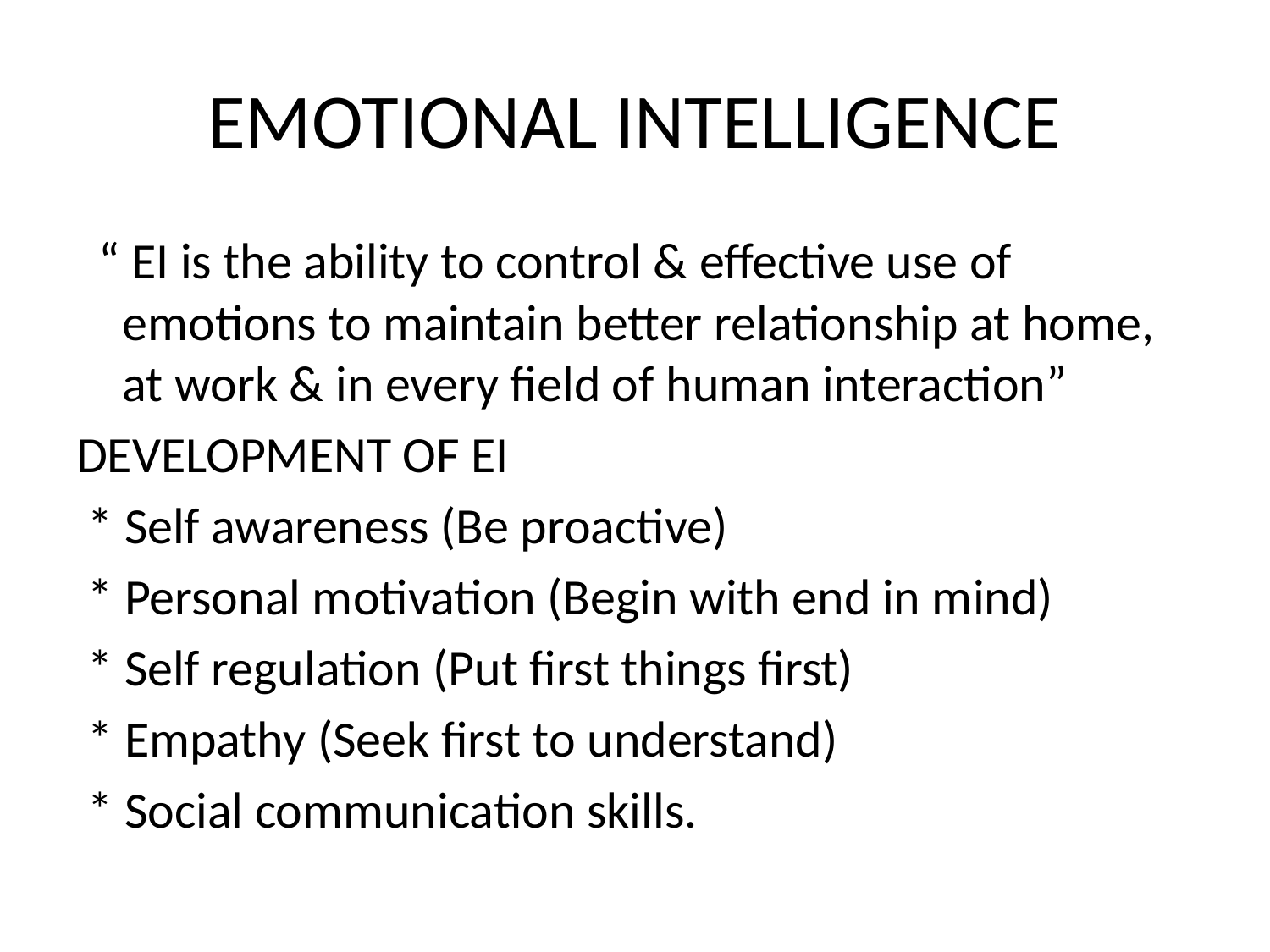

# EMOTIONAL INTELLIGENCE
  “ EI is the ability to control & effective use of emotions to maintain better relationship at home, at work & in every field of human interaction”
DEVELOPMENT OF EI
 * Self awareness (Be proactive)
 * Personal motivation (Begin with end in mind)
 * Self regulation (Put first things first)
 * Empathy (Seek first to understand)
 * Social communication skills.